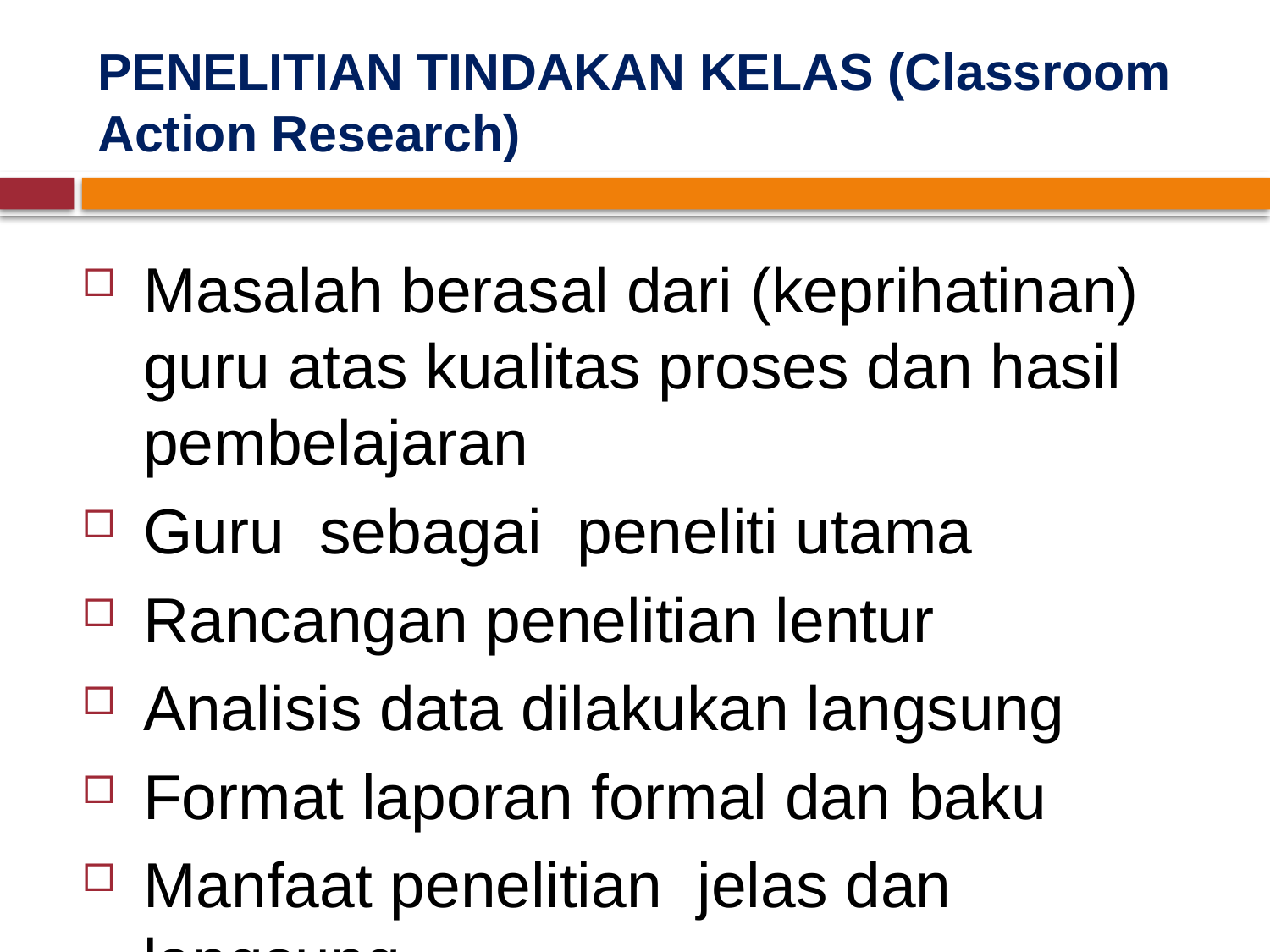

# PENELITIAN TINDAKAN KELAS (Classroom Action Research)
Masalah berasal dari (keprihatinan) guru atas kualitas proses dan hasil pembelajaran
Guru  sebagai  peneliti utama
Rancangan penelitian lentur
Analisis data dilakukan langsung
Format laporan formal dan baku
Manfaat penelitian  jelas dan  langsung